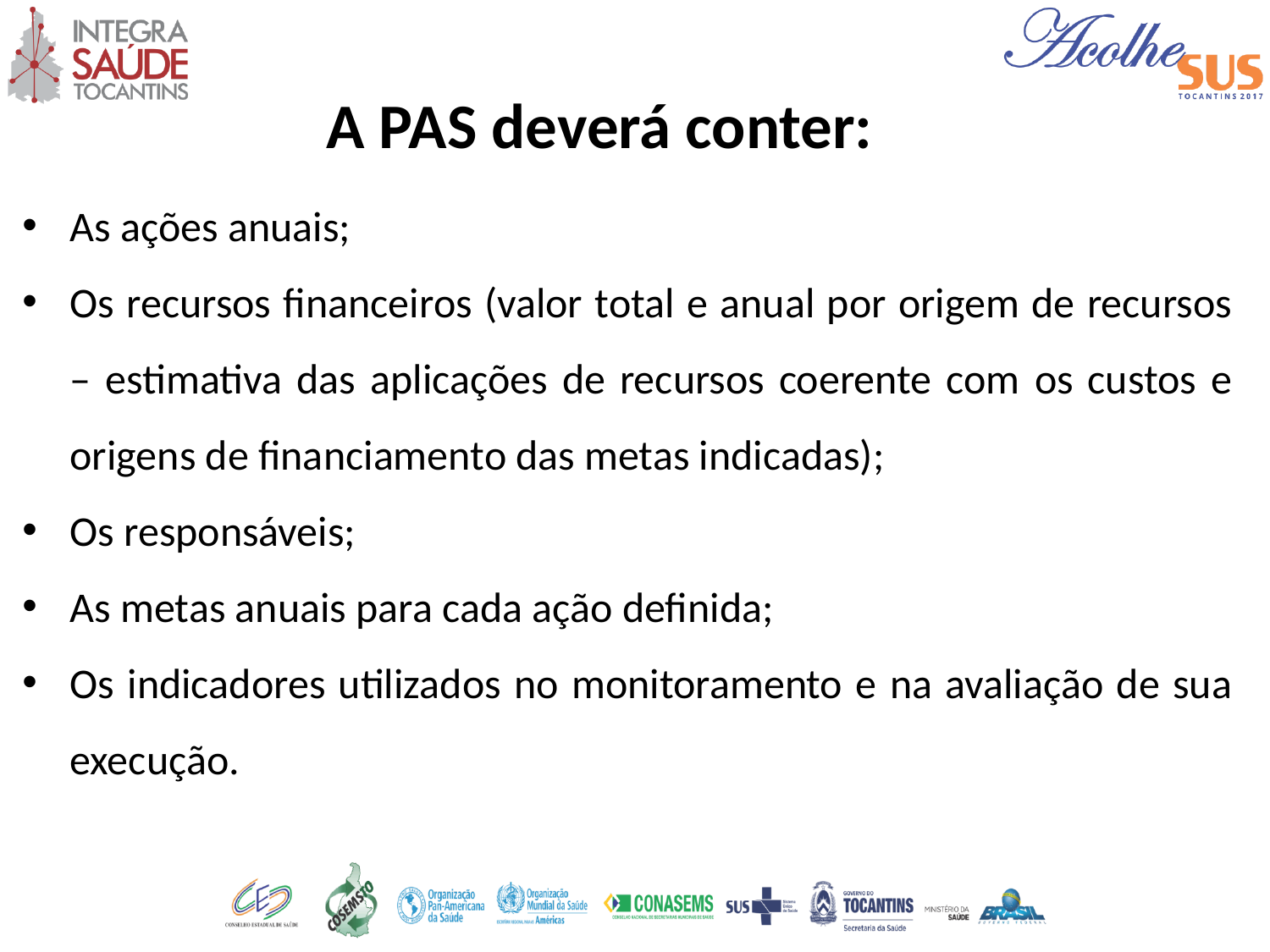

A PAS deverá conter:
As ações anuais;
Os recursos financeiros (valor total e anual por origem de recursos – estimativa das aplicações de recursos coerente com os custos e origens de financiamento das metas indicadas);
Os responsáveis;
As metas anuais para cada ação definida;
Os indicadores utilizados no monitoramento e na avaliação de sua execução.